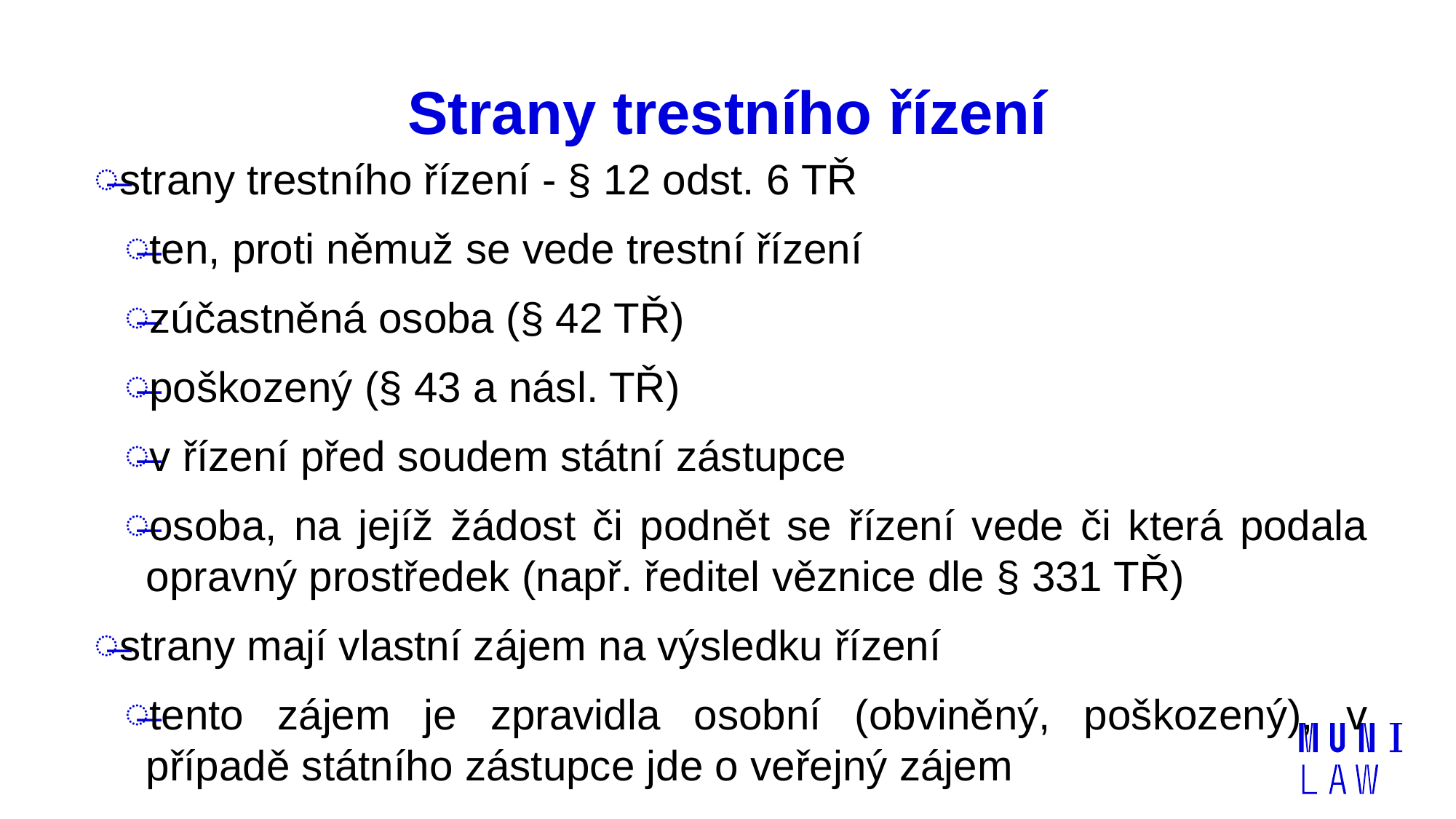

# Strany trestního řízení
strany trestního řízení - § 12 odst. 6 TŘ
ten, proti němuž se vede trestní řízení
zúčastněná osoba (§ 42 TŘ)
poškozený (§ 43 a násl. TŘ)
v řízení před soudem státní zástupce
osoba, na jejíž žádost či podnět se řízení vede či která podala opravný prostředek (např. ředitel věznice dle § 331 TŘ)
strany mají vlastní zájem na výsledku řízení
tento zájem je zpravidla osobní (obviněný, poškozený), v případě státního zástupce jde o veřejný zájem